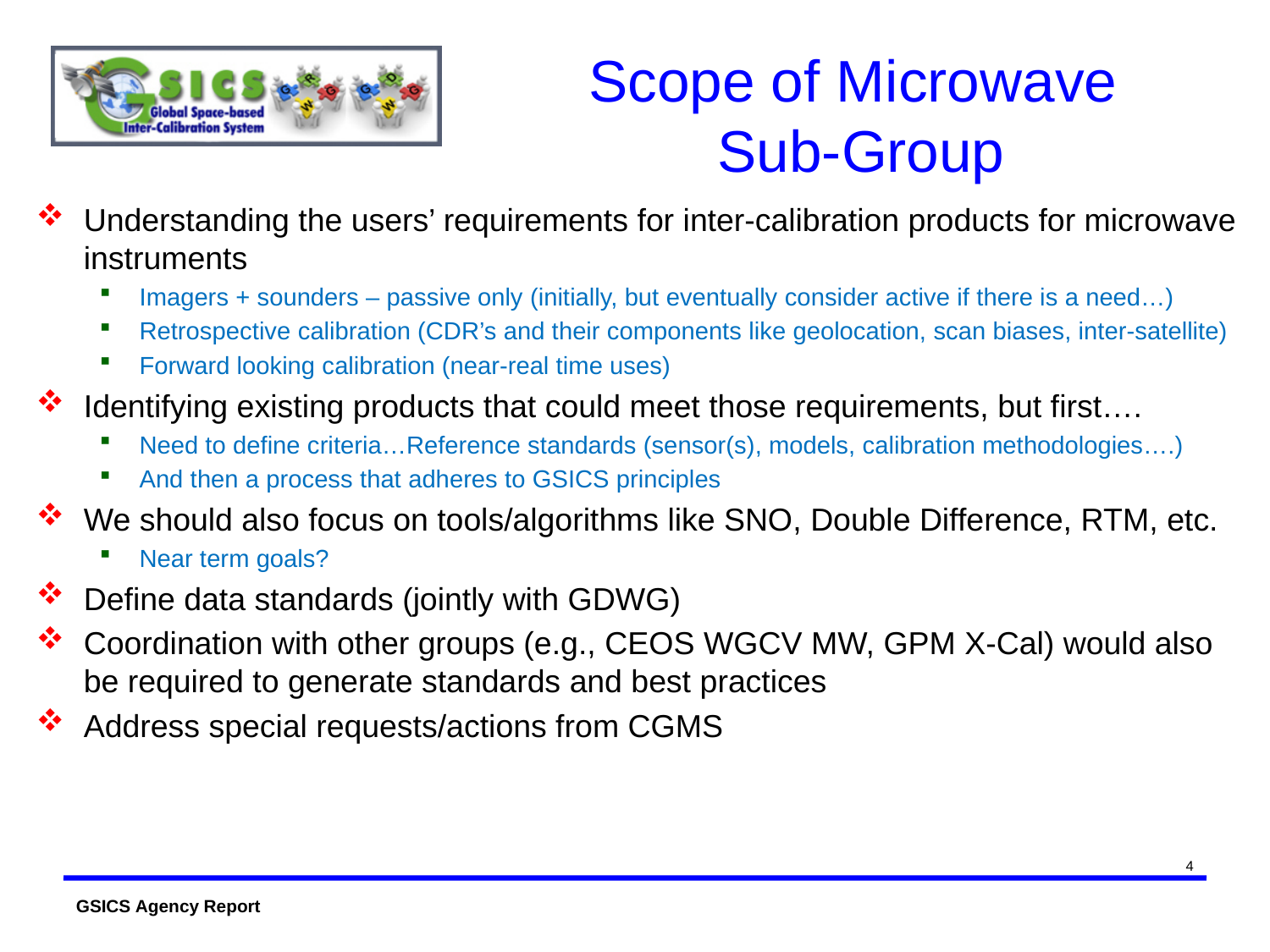

# Scope of Microwave Sub-Group
Understanding the users’ requirements for inter-calibration products for microwave instruments
Imagers + sounders – passive only (initially, but eventually consider active if there is a need…)
Retrospective calibration (CDR’s and their components like geolocation, scan biases, inter-satellite)
Forward looking calibration (near-real time uses)
Identifying existing products that could meet those requirements, but first….
Need to define criteria…Reference standards (sensor(s), models, calibration methodologies….)
And then a process that adheres to GSICS principles
We should also focus on tools/algorithms like SNO, Double Difference, RTM, etc.
Near term goals?
Define data standards (jointly with GDWG)
Coordination with other groups (e.g., CEOS WGCV MW, GPM X-Cal) would also be required to generate standards and best practices
Address special requests/actions from CGMS

4